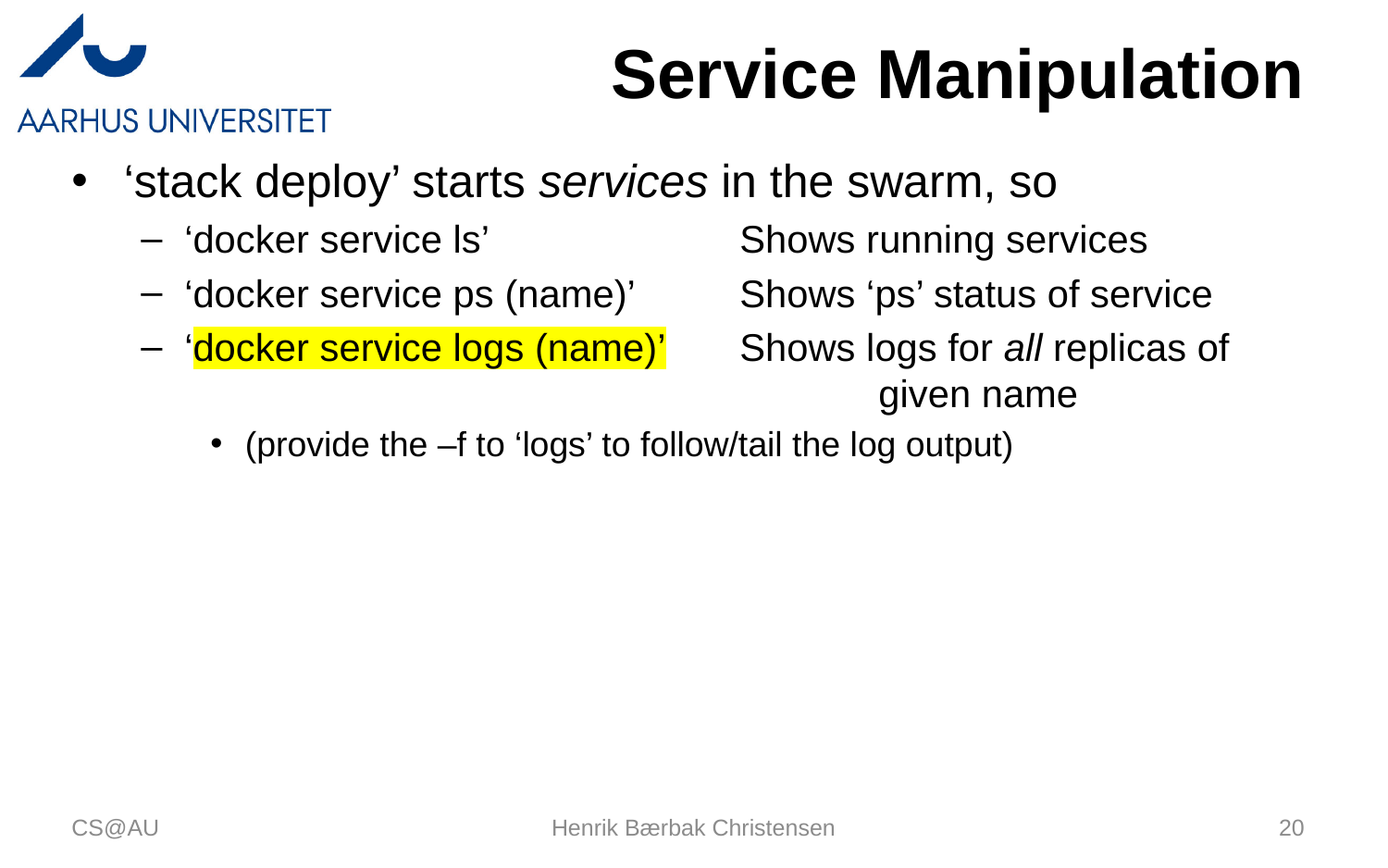

# Service Manipulation
‘stack deploy’ starts services in the swarm, so
‘docker service ls’		Shows running services
‘docker service ps (name)’	Shows ‘ps’ status of service
‘docker service logs (name)’	Shows logs for all replicas of
					given name
(provide the –f to ‘logs’ to follow/tail the log output)

CS@AU
Henrik Bærbak Christensen
20